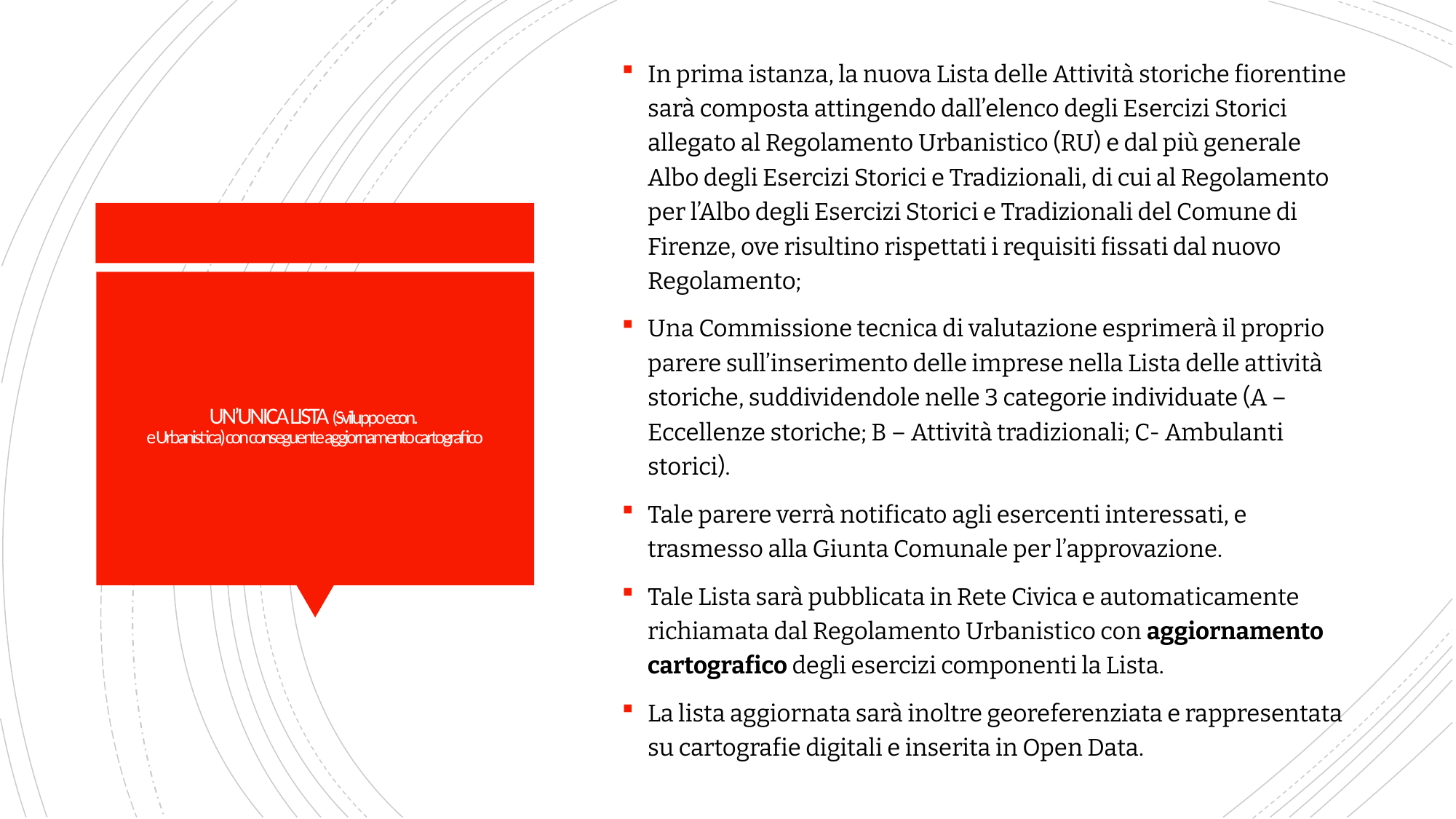

In prima istanza, la nuova Lista delle Attività storiche fiorentine sarà composta attingendo dall’elenco degli Esercizi Storici allegato al Regolamento Urbanistico (RU) e dal più generale Albo degli Esercizi Storici e Tradizionali, di cui al Regolamento per l’Albo degli Esercizi Storici e Tradizionali del Comune di Firenze, ove risultino rispettati i requisiti fissati dal nuovo Regolamento;
Una Commissione tecnica di valutazione esprimerà il proprio parere sull’inserimento delle imprese nella Lista delle attività storiche, suddividendole nelle 3 categorie individuate (A – Eccellenze storiche; B – Attività tradizionali; C- Ambulanti storici).
Tale parere verrà notificato agli esercenti interessati, e trasmesso alla Giunta Comunale per l’approvazione.
Tale Lista sarà pubblicata in Rete Civica e automaticamente richiamata dal Regolamento Urbanistico con aggiornamento cartografico degli esercizi componenti la Lista.
La lista aggiornata sarà inoltre georeferenziata e rappresentata su cartografie digitali e inserita in Open Data.
# UN’UNICA LISTA (Sviluppo econ. e Urbanistica) con conseguente aggiornamento cartografico